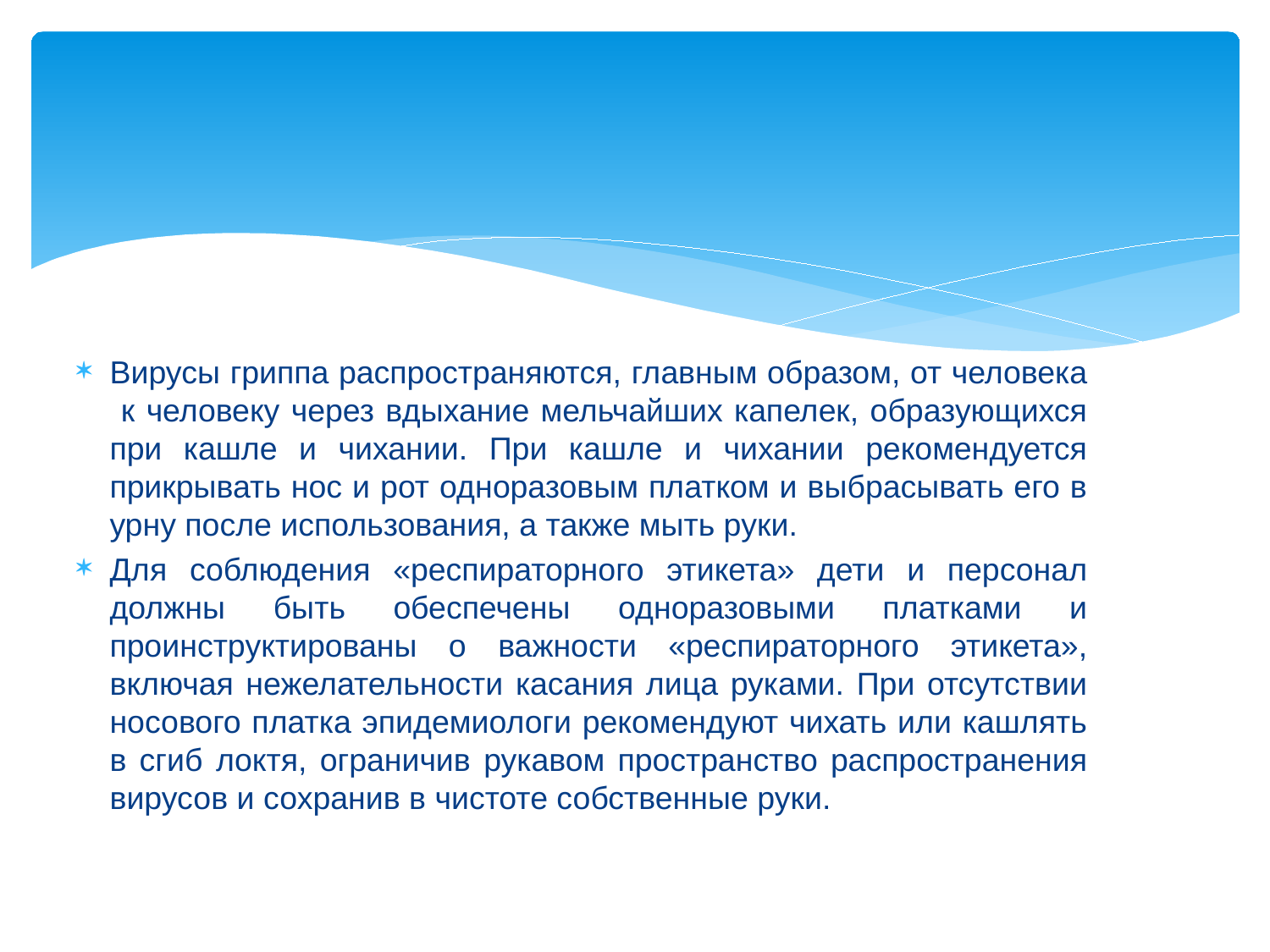

Вирусы гриппа распространяются, главным образом, от человека  к человеку через вдыхание мельчайших капелек, образующихся при кашле и чихании. При кашле и чихании рекомендуется прикрывать нос и рот одноразовым платком и выбрасывать его в урну после использования, а также мыть руки.
Для соблюдения «респираторного этикета» дети и персонал должны быть обеспечены одноразовыми платками и проинструктированы о важности «респираторного этикета», включая нежелательности касания лица руками. При отсутствии носового платка эпидемиологи рекомендуют чихать или кашлять в сгиб локтя, ограничив рукавом пространство распространения вирусов и сохранив в чистоте собственные руки.